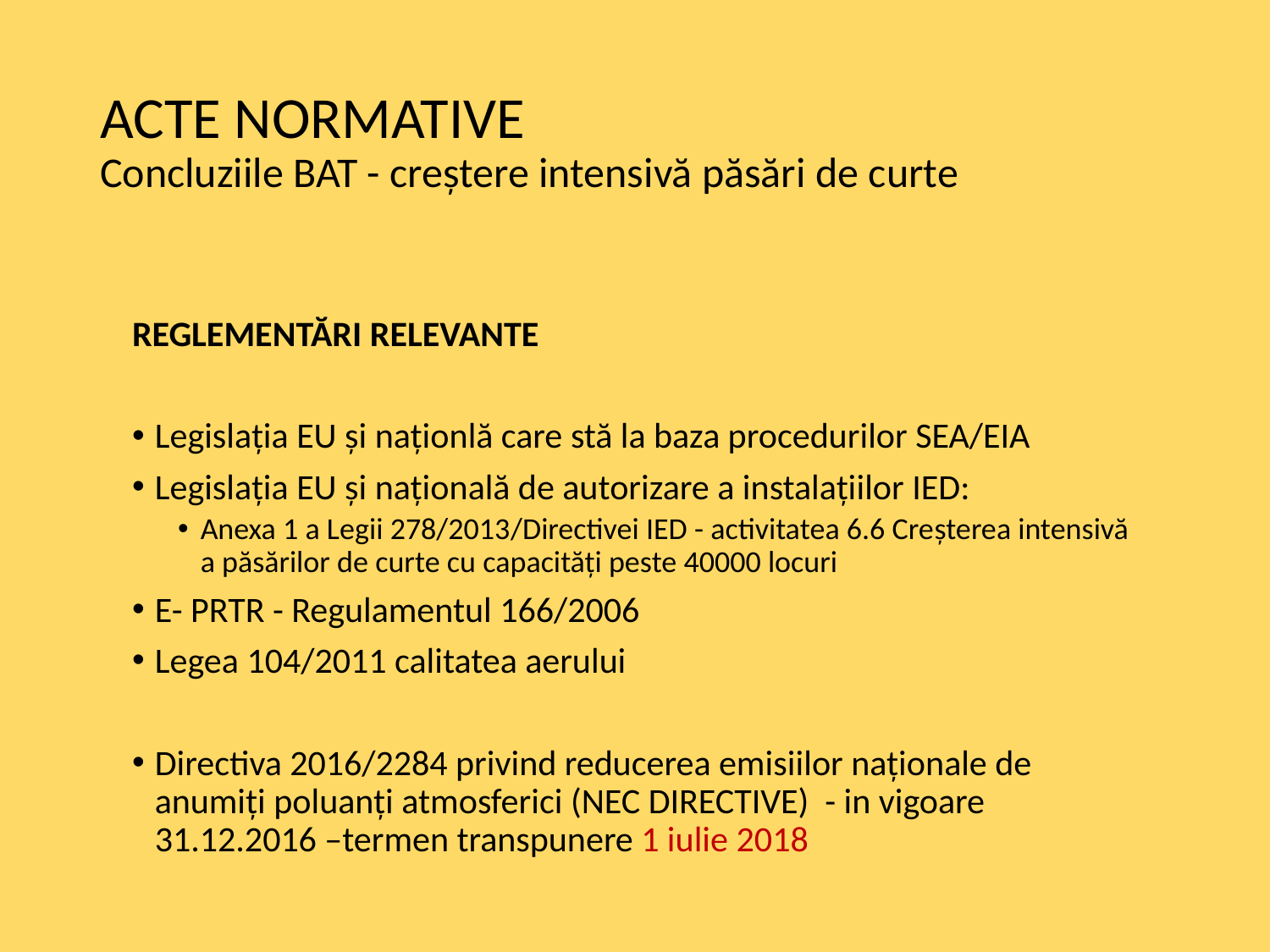

# ACTE NORMATIVE Concluziile BAT - creștere intensivă păsări de curte
REGLEMENTĂRI RELEVANTE

Legislația EU și naționlă care stă la baza procedurilor SEA/EIA
Legislația EU și națională de autorizare a instalațiilor IED:
Anexa 1 a Legii 278/2013/Directivei IED - activitatea 6.6 Creșterea intensivă a păsărilor de curte cu capacități peste 40000 locuri
E- PRTR - Regulamentul 166/2006
Legea 104/2011 calitatea aerului

Directiva 2016/2284 privind reducerea emisiilor naționale de anumiți poluanți atmosferici (NEC DIRECTIVE)  - in vigoare 31.12.2016 –termen transpunere 1 iulie 2018